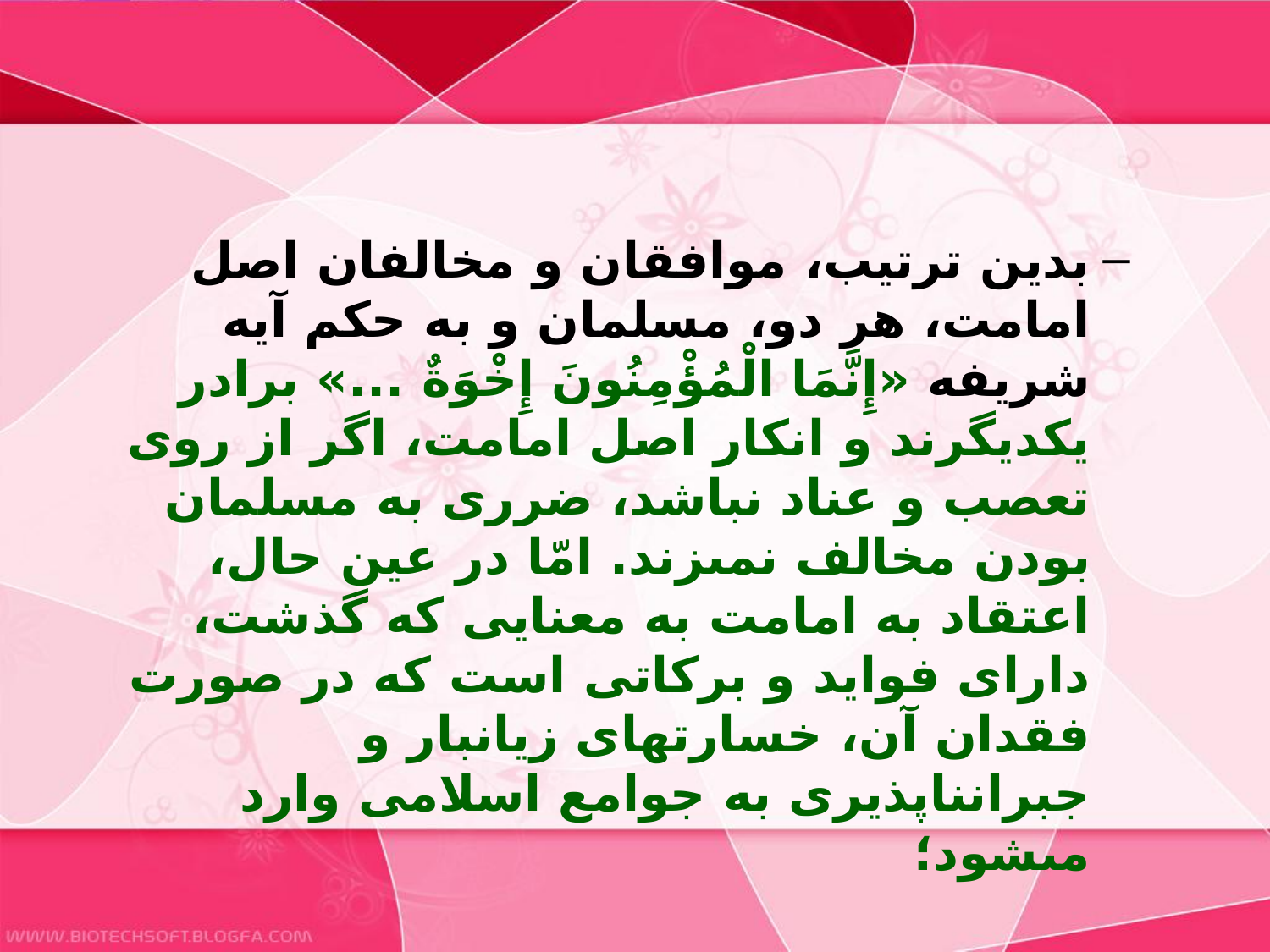

#
بدين ترتيب، موافقان و مخالفان اصل امامت، هر دو، مسلمان و به حكم آيه شريفه‏ «إِنَّمَا الْمُؤْمِنُونَ إِخْوَةٌ ...» برادر يكديگرند و انكار اصل امامت، اگر از روى تعصب و عناد نباشد، ضررى به مسلمان بودن مخالف نمى‏زند. امّا در عين حال، اعتقاد به امامت به معنايى كه گذشت، داراى فوايد و بركاتى است كه در صورت فقدان آن، خسارتهاى زيانبار و جبران‏ناپذيرى به جوامع اسلامى وارد مى‏شود؛